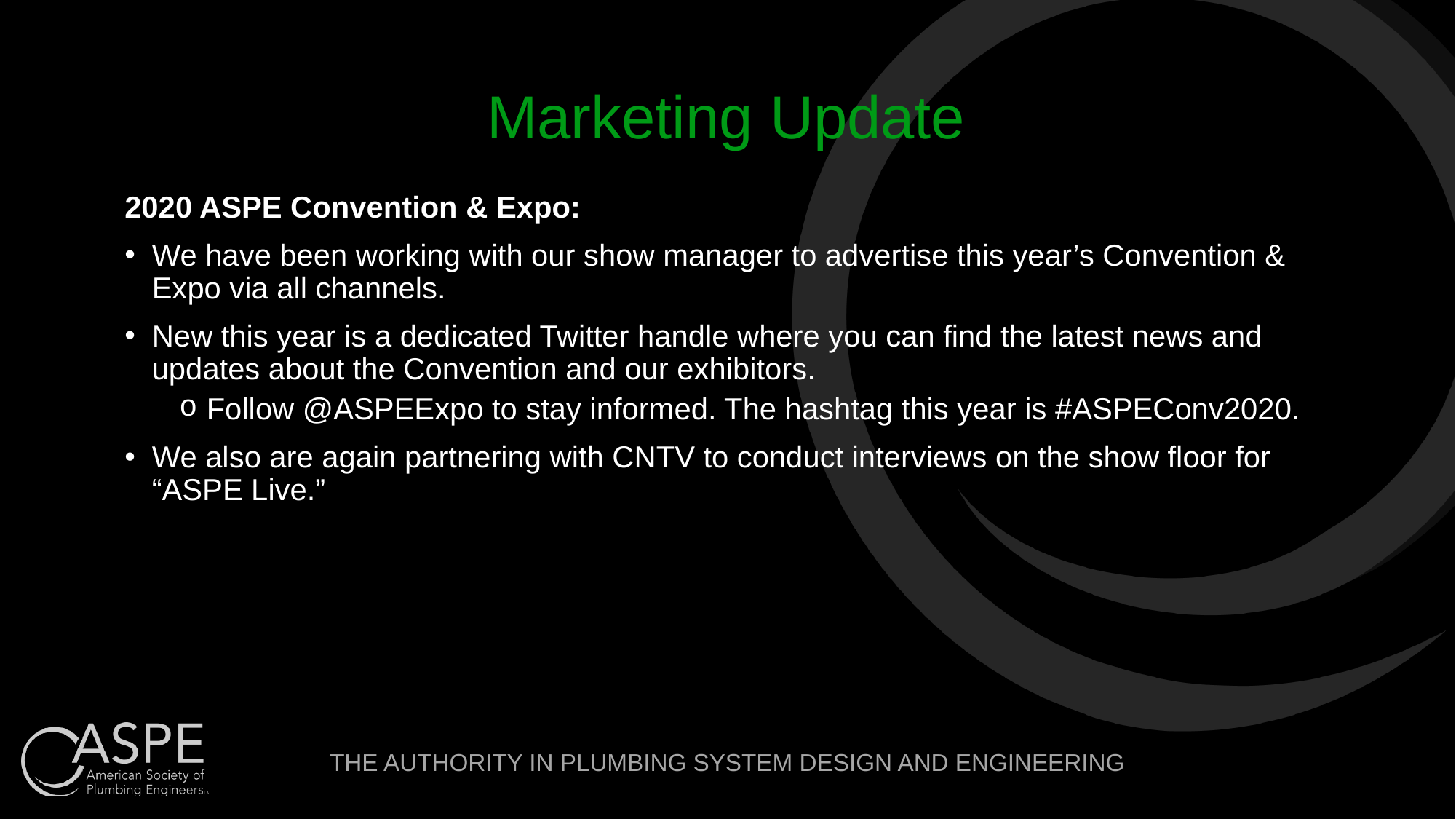

# Marketing Update
2020 ASPE Convention & Expo:
We have been working with our show manager to advertise this year’s Convention & Expo via all channels.
New this year is a dedicated Twitter handle where you can find the latest news and updates about the Convention and our exhibitors.
Follow @ASPEExpo to stay informed. The hashtag this year is #ASPEConv2020.
We also are again partnering with CNTV to conduct interviews on the show floor for “ASPE Live.”